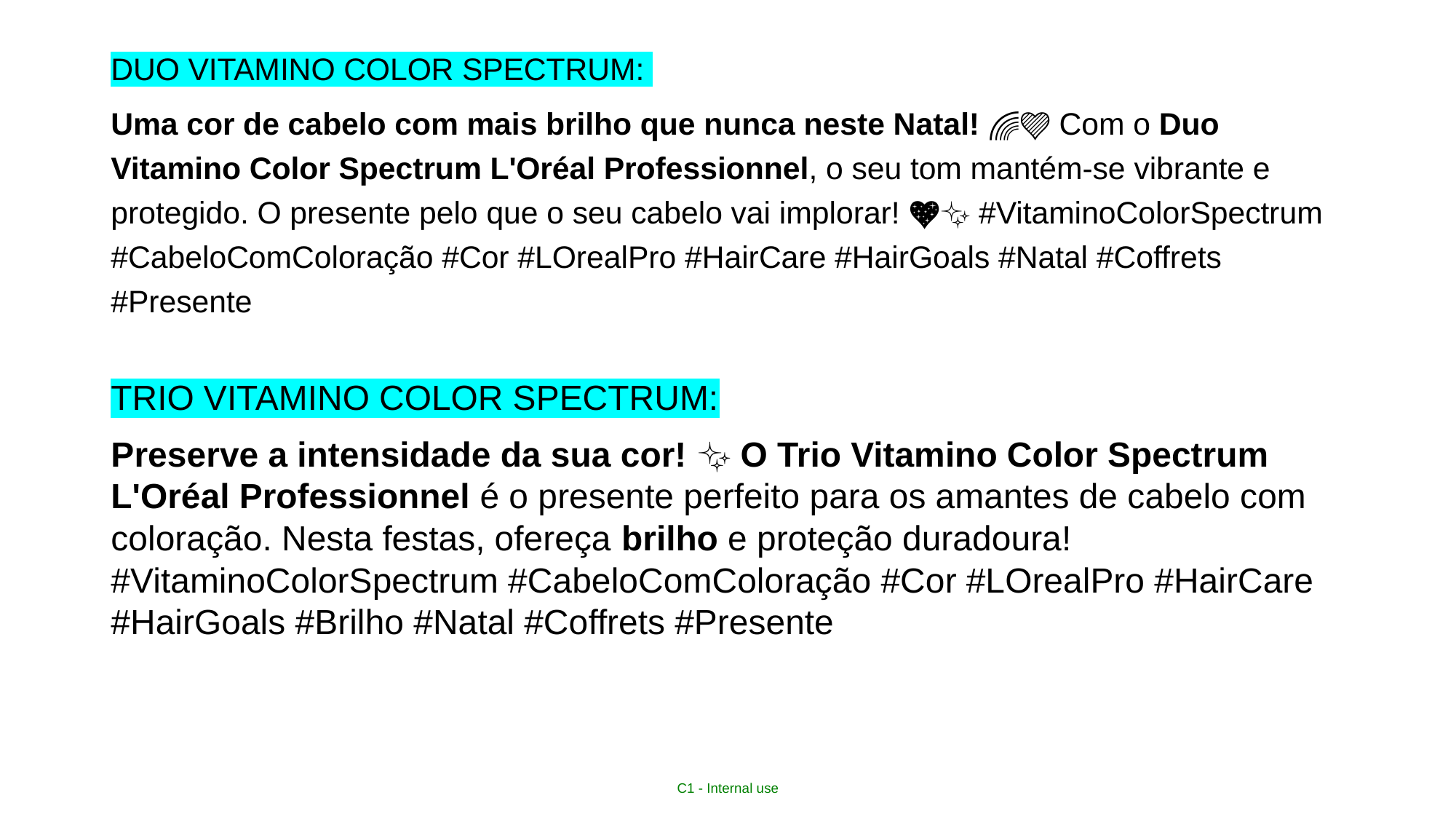

DUO VITAMINO COLOR SPECTRUM:
Uma cor de cabelo com mais brilho que nunca neste Natal! 🌈💜 Com o Duo Vitamino Color Spectrum L'Oréal Professionnel, o seu tom mantém-se vibrante e protegido. O presente pelo que o seu cabelo vai implorar! 💖✨ #VitaminoColorSpectrum #CabeloComColoração #Cor #LOrealPro #HairCare #HairGoals #Natal #Coffrets #Presente
TRIO VITAMINO COLOR SPECTRUM:
Preserve a intensidade da sua cor! ✨ O Trio Vitamino Color Spectrum L'Oréal Professionnel é o presente perfeito para os amantes de cabelo com coloração. Nesta festas, ofereça brilho e proteção duradoura! #VitaminoColorSpectrum #CabeloComColoração #Cor #LOrealPro #HairCare #HairGoals #Brilho #Natal #Coffrets #Presente